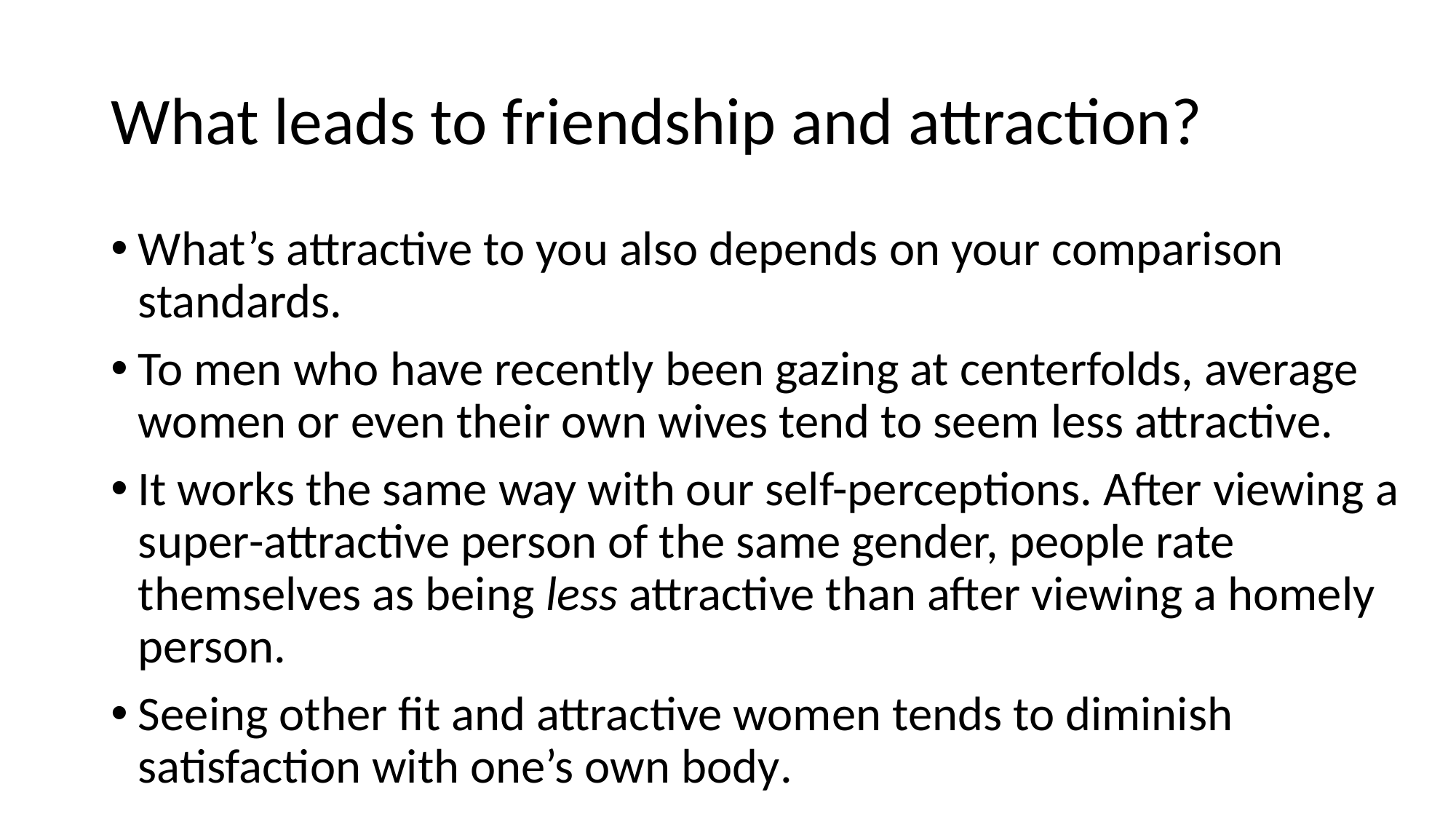

# What leads to friendship and attraction?
What’s attractive to you also depends on your comparison standards.
To men who have recently been gazing at centerfolds, average women or even their own wives tend to seem less attractive.
It works the same way with our self-perceptions. After viewing a super-attractive person of the same gender, people rate themselves as being less attractive than after viewing a homely person.
Seeing other fit and attractive women tends to diminish satisfaction with one’s own body.